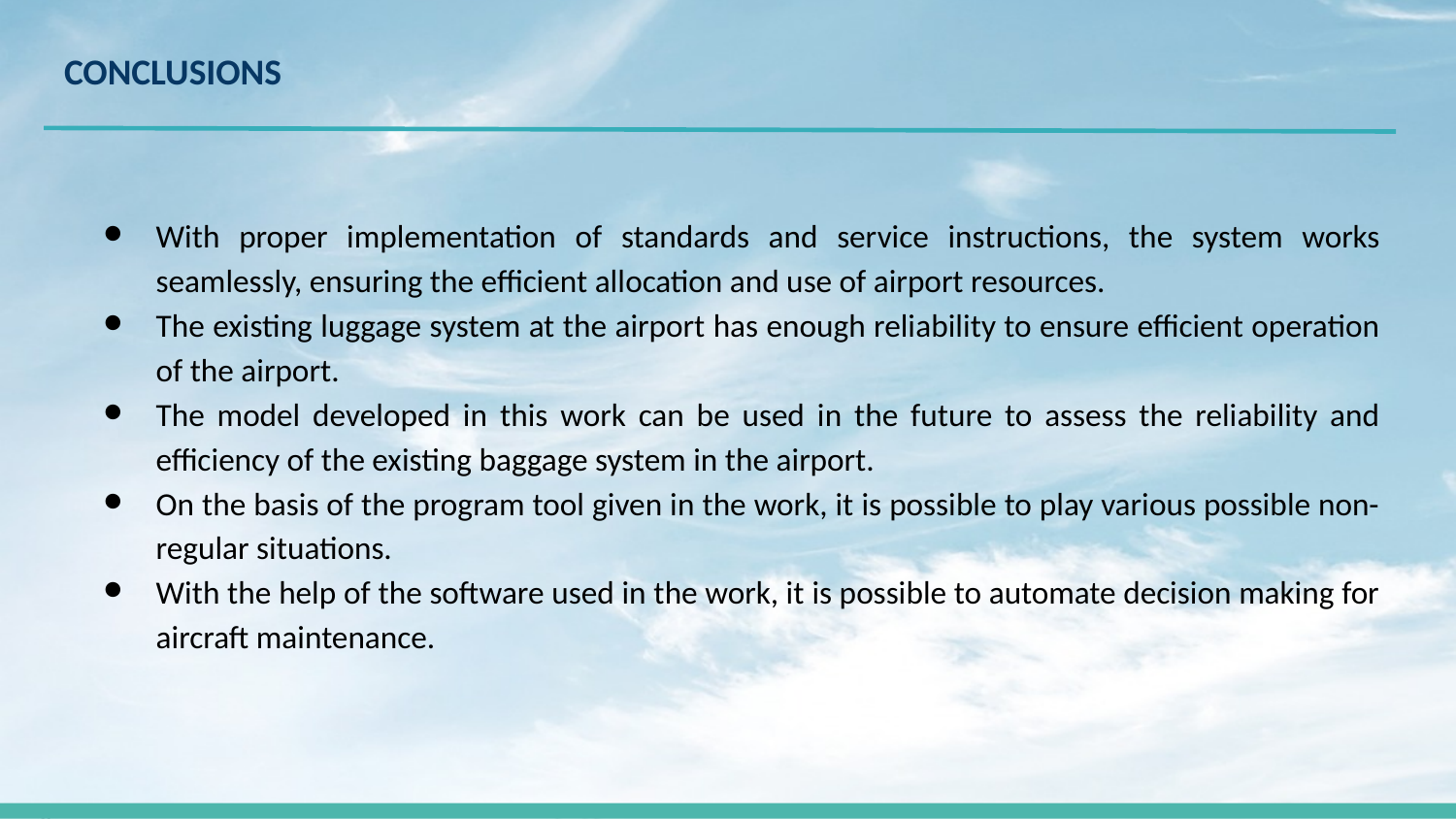

# CONCLUSIONS

With proper implementation of standards and service instructions, the system works seamlessly, ensuring the efficient allocation and use of airport resources.
The existing luggage system at the airport has enough reliability to ensure efficient operation of the airport.
The model developed in this work can be used in the future to assess the reliability and efficiency of the existing baggage system in the airport.
On the basis of the program tool given in the work, it is possible to play various possible non-regular situations.
With the help of the software used in the work, it is possible to automate decision making for aircraft maintenance.